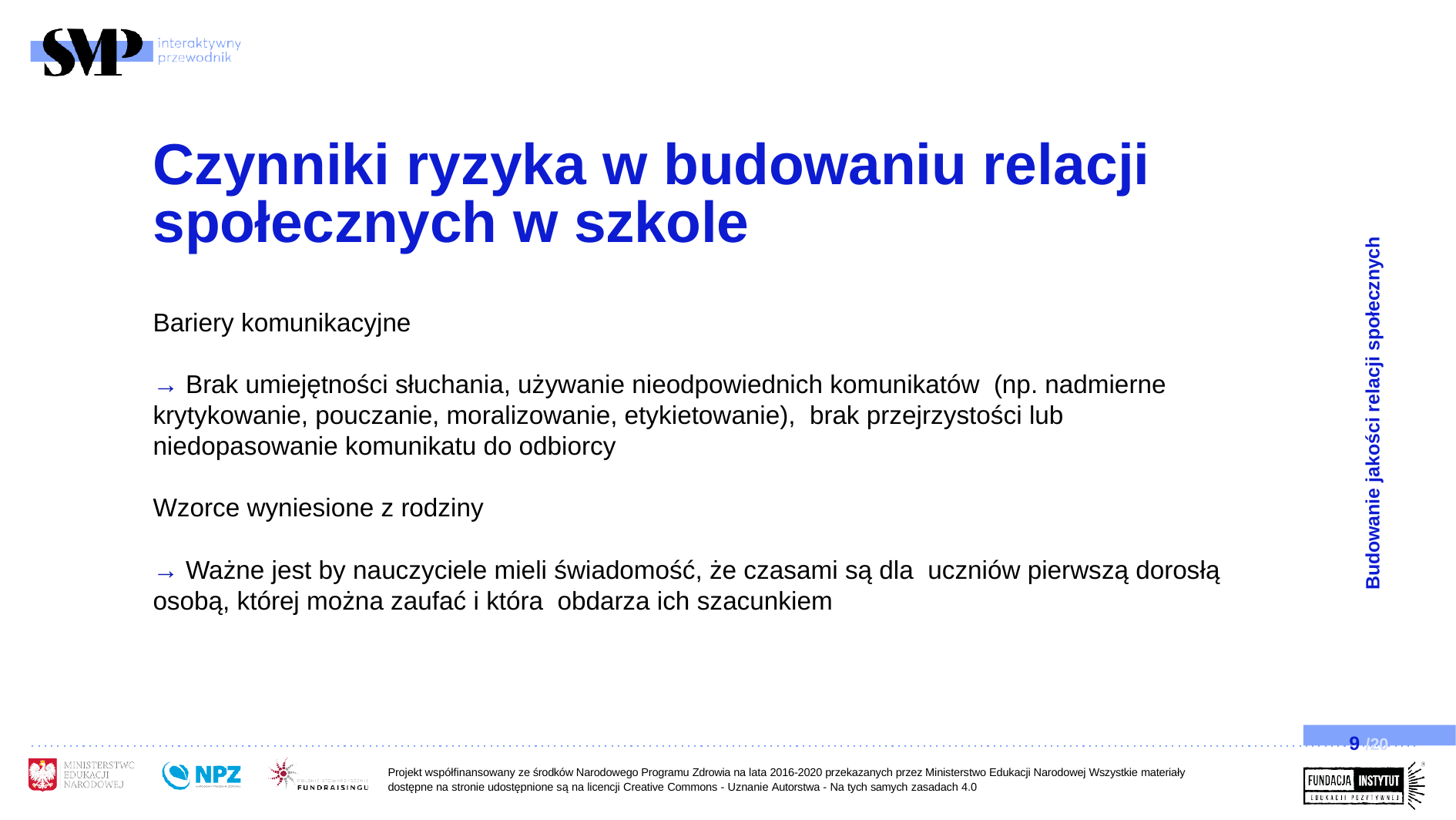

# Czynniki ryzyka w budowaniu relacji  społecznych w szkole
Budowanie jakości relacji społecznych
Bariery komunikacyjne

→ Brak umiejętności słuchania, używanie nieodpowiednich komunikatów  (np. nadmierne krytykowanie, pouczanie, moralizowanie, etykietowanie),  brak przejrzystości lub niedopasowanie komunikatu do odbiorcy

Wzorce wyniesione z rodziny

→ Ważne jest by nauczyciele mieli świadomość, że czasami są dla  uczniów pierwszą dorosłą osobą, której można zaufać i która  obdarza ich szacunkiem
9 /20

Projekt współfinansowany ze środków Narodowego Programu Zdrowia na lata 2016-2020 przekazanych przez Ministerstwo Edukacji Narodowej Wszystkie materiały dostępne na stronie udostępnione są na licencji Creative Commons - Uznanie Autorstwa - Na tych samych zasadach 4.0